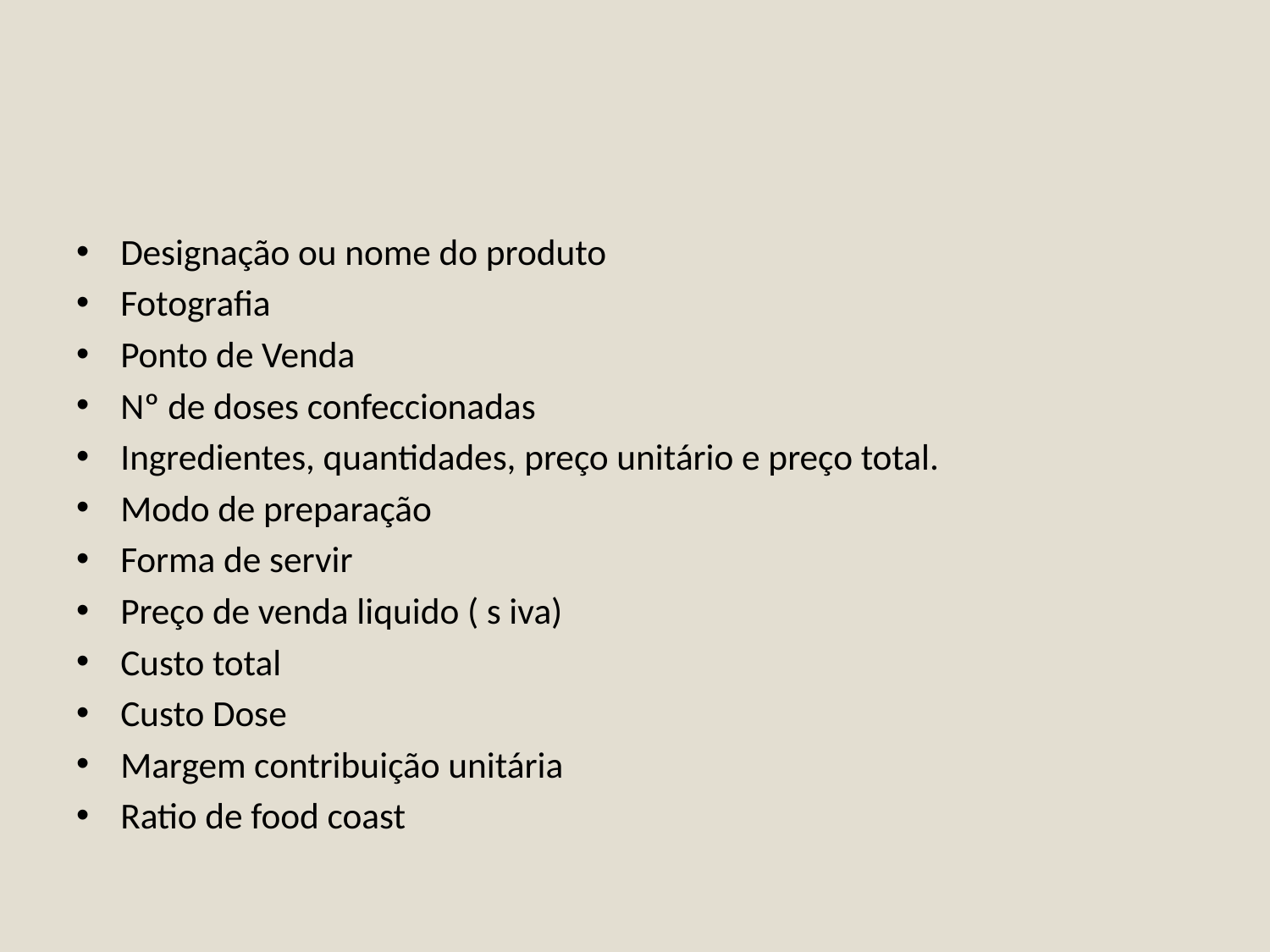

#
Designação ou nome do produto
Fotografia
Ponto de Venda
Nº de doses confeccionadas
Ingredientes, quantidades, preço unitário e preço total.
Modo de preparação
Forma de servir
Preço de venda liquido ( s iva)
Custo total
Custo Dose
Margem contribuição unitária
Ratio de food coast